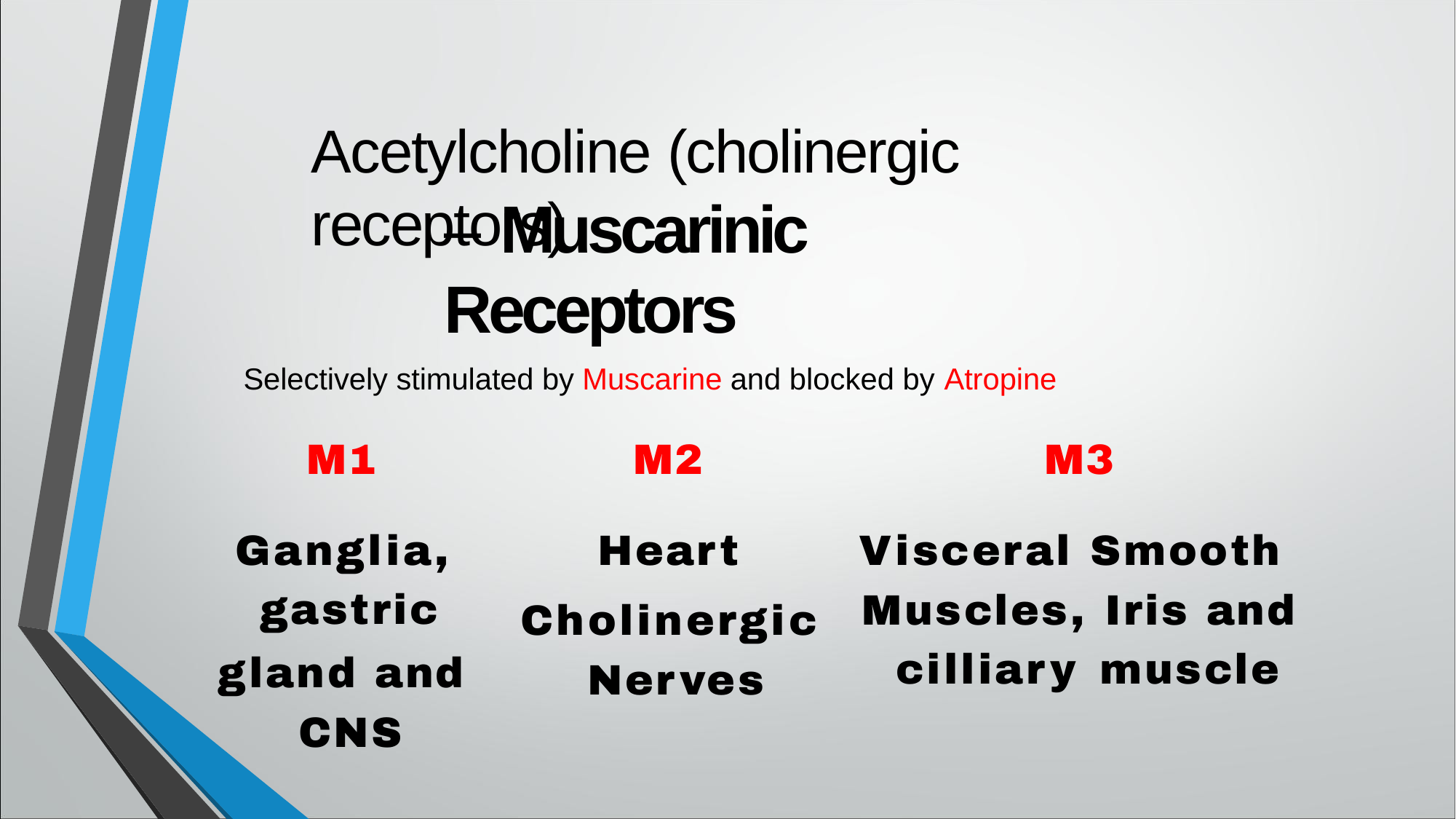

# Acetylcholine (cholinergic receptors)
– Muscarinic Receptors
Selectively stimulated by Muscarine and blocked by Atropine
M1
Ganglia,  gastric
gland and  CNS
M2
Heart
Cholinergic  Nerves
M3
Visceral Smooth  Muscles, Iris and  cilliary muscle